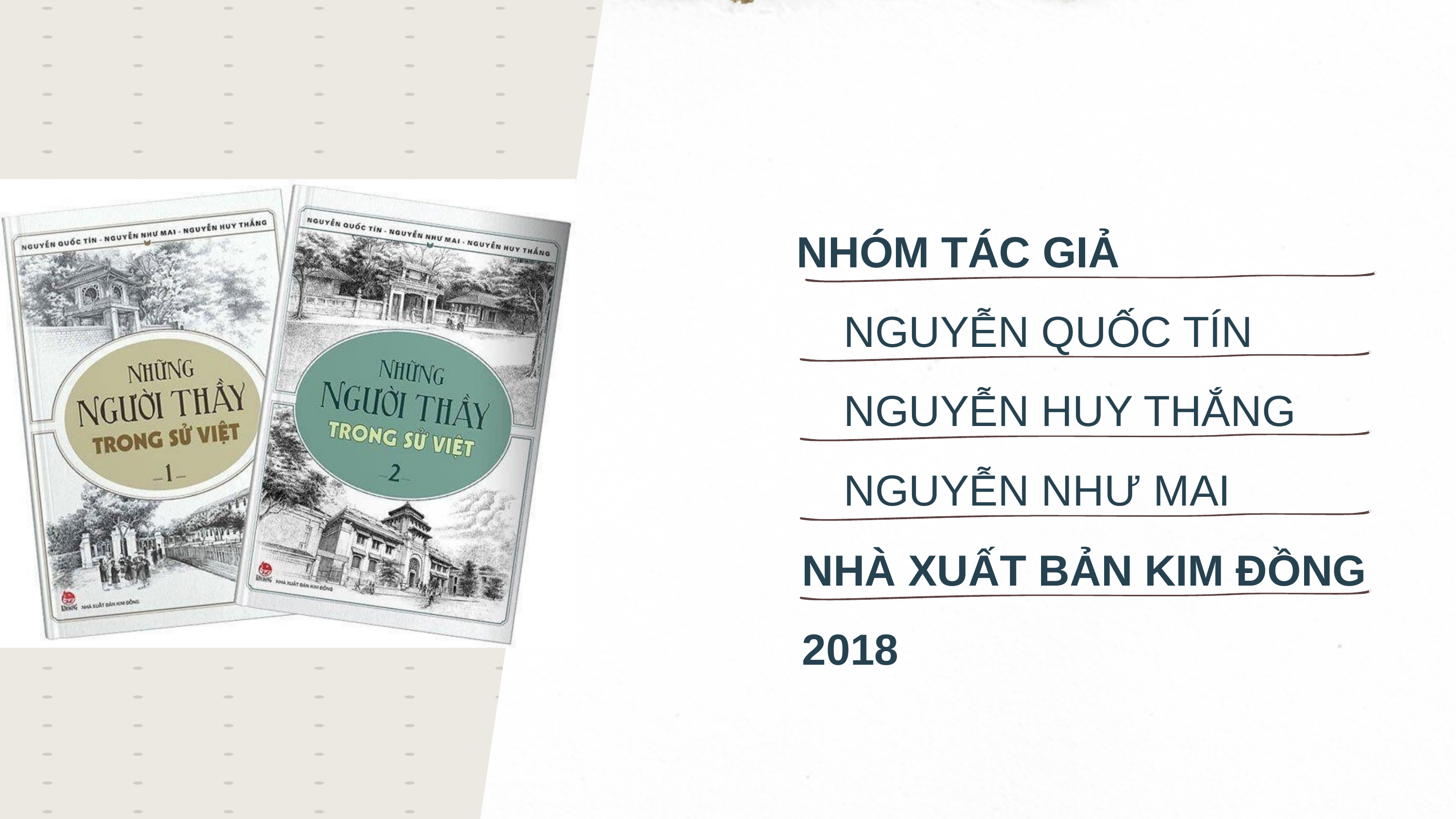

NHÓM TÁC GIẢ

NGUYỄN QUỐC TÍN

NGUYỄN HUY THẮNG

NGUYỄN NHƯ MAI

NHÀ XUẤT BẢN KIM ĐỒNG

2018